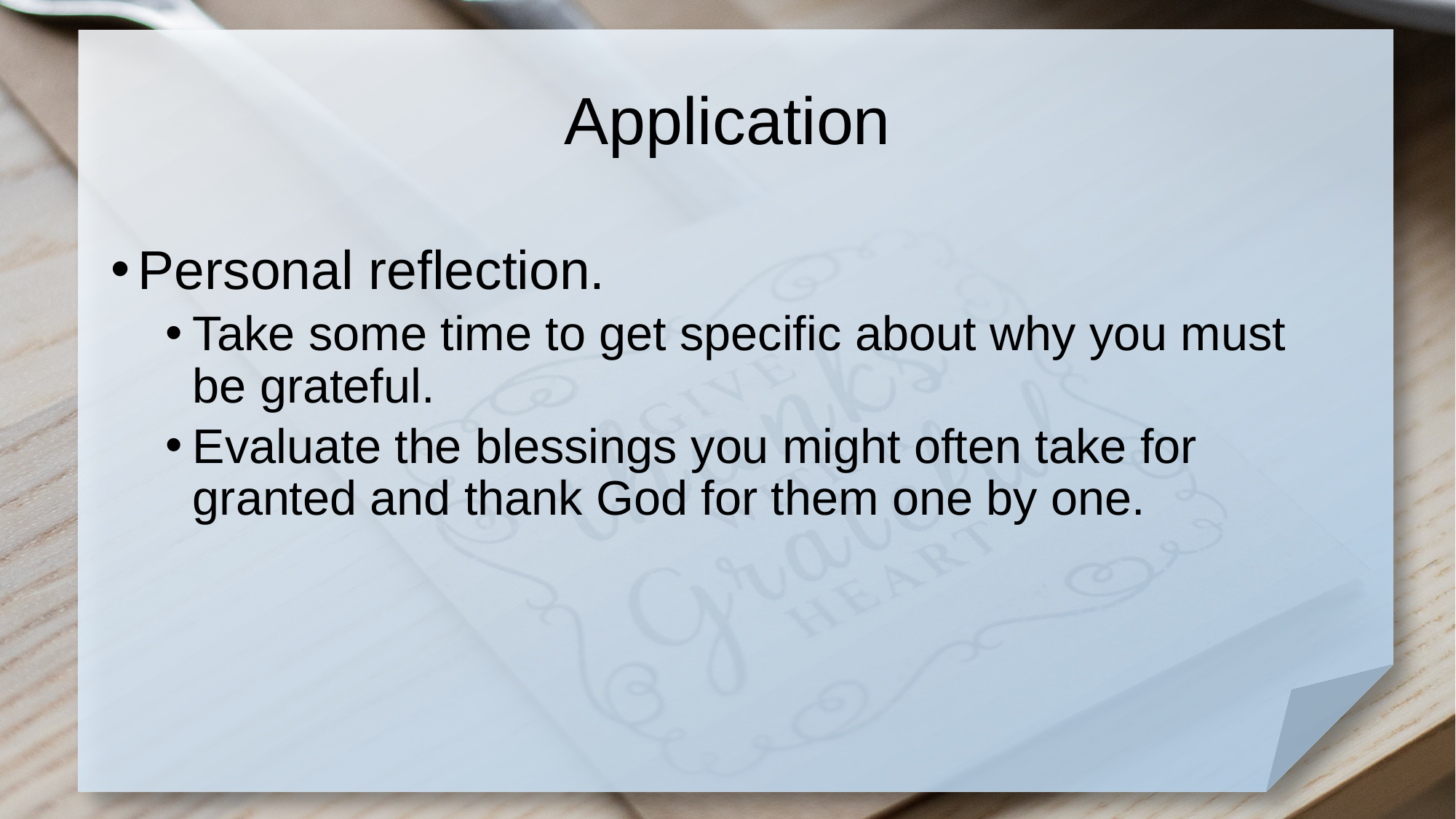

# Application
Personal reflection.
Take some time to get specific about why you must be grateful.
Evaluate the blessings you might often take for granted and thank God for them one by one.